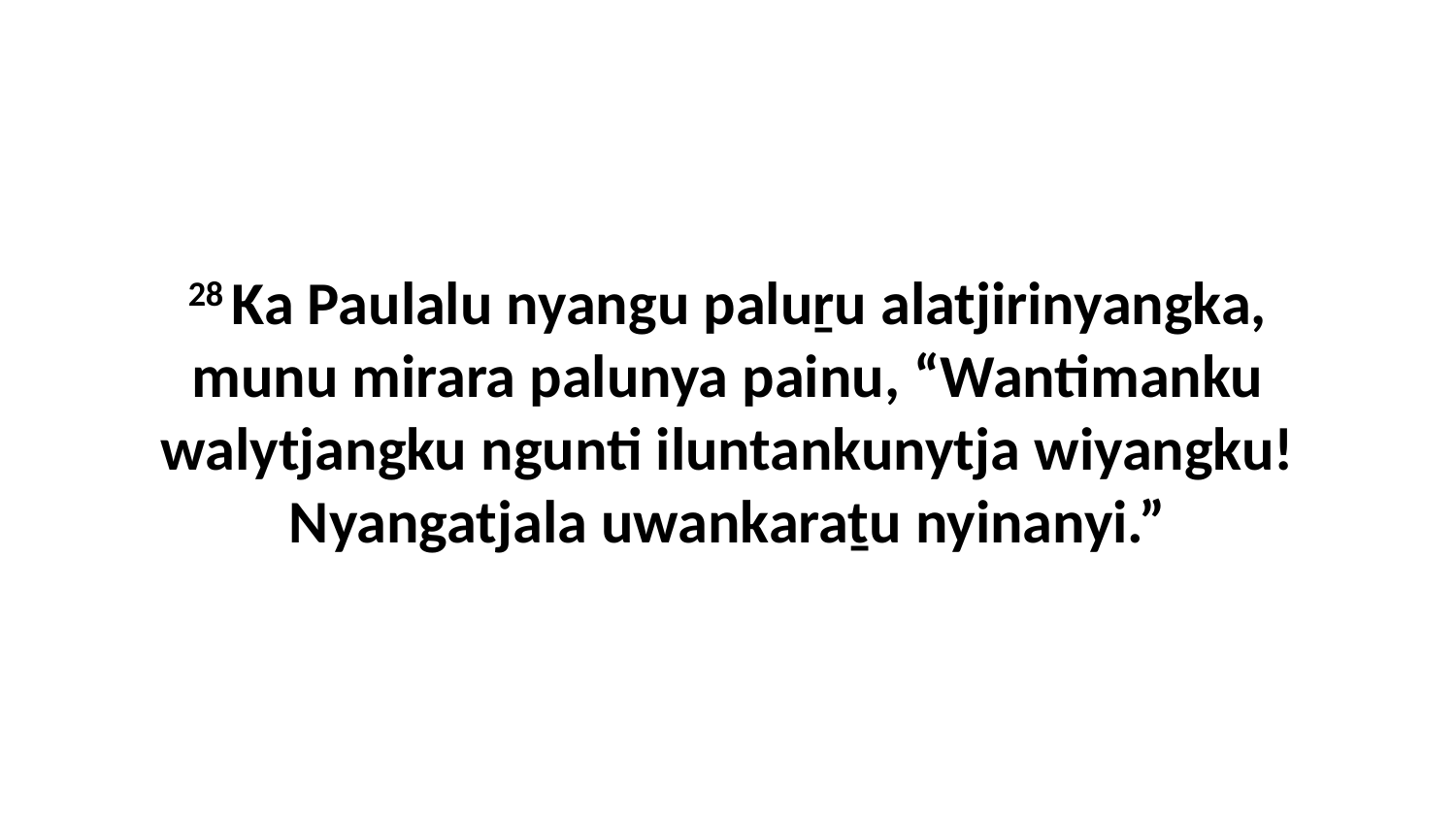

28 Ka Paulalu nyangu paluṟu alatjirinyangka, munu mirara palunya painu, “Wantimanku walytjangku ngunti iluntankunytja wiyangku! Nyangatjala uwankaraṯu nyinanyi.”